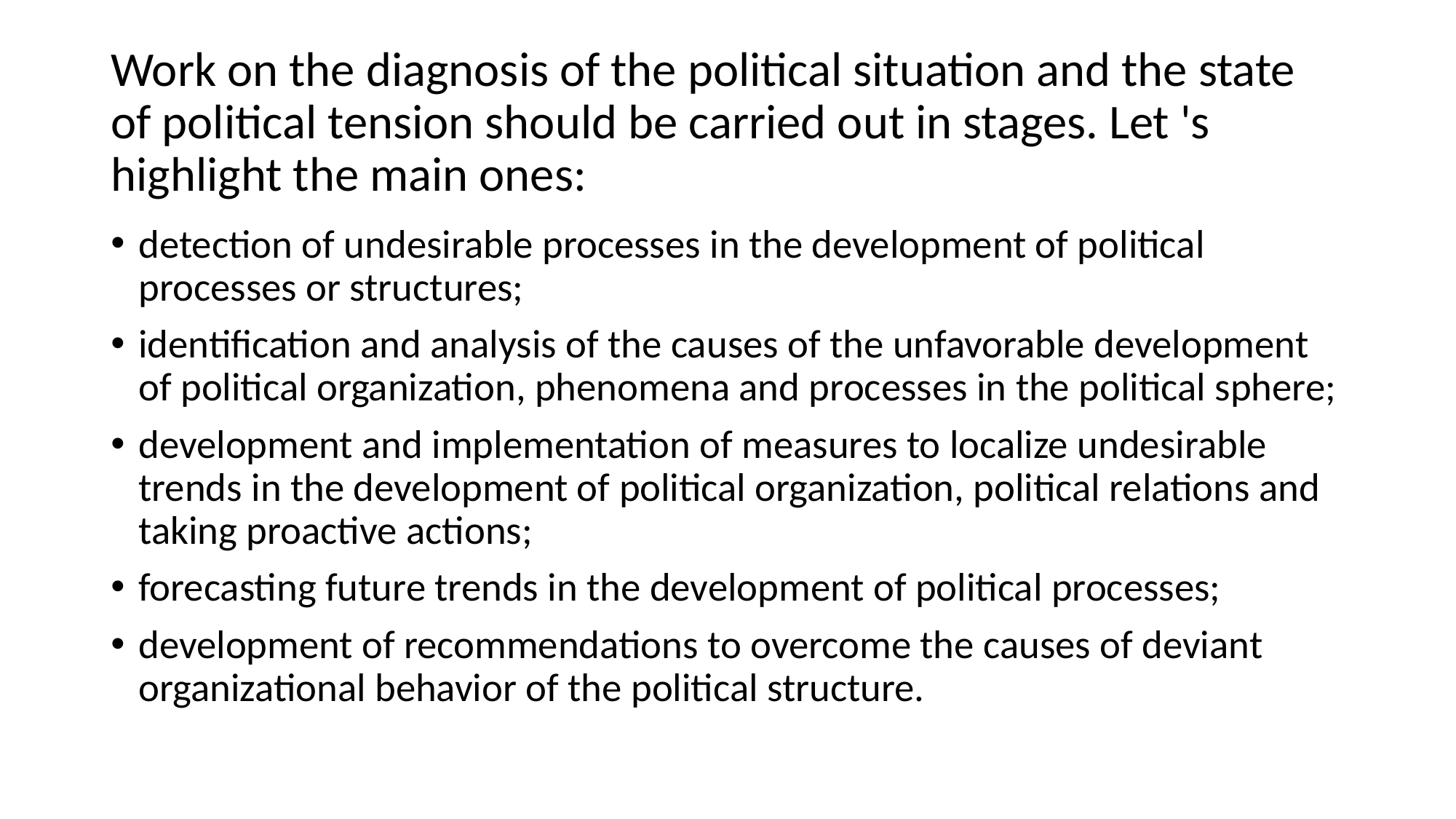

# Work on the diagnosis of the political situation and the state of political tension should be carried out in stages. Let 's highlight the main ones:
detection of undesirable processes in the development of political processes or structures;
identification and analysis of the causes of the unfavorable development of political organization, phenomena and processes in the political sphere;
development and implementation of measures to localize undesirable trends in the development of political organization, political relations and taking proactive actions;
forecasting future trends in the development of political processes;
development of recommendations to overcome the causes of deviant organizational behavior of the political structure.